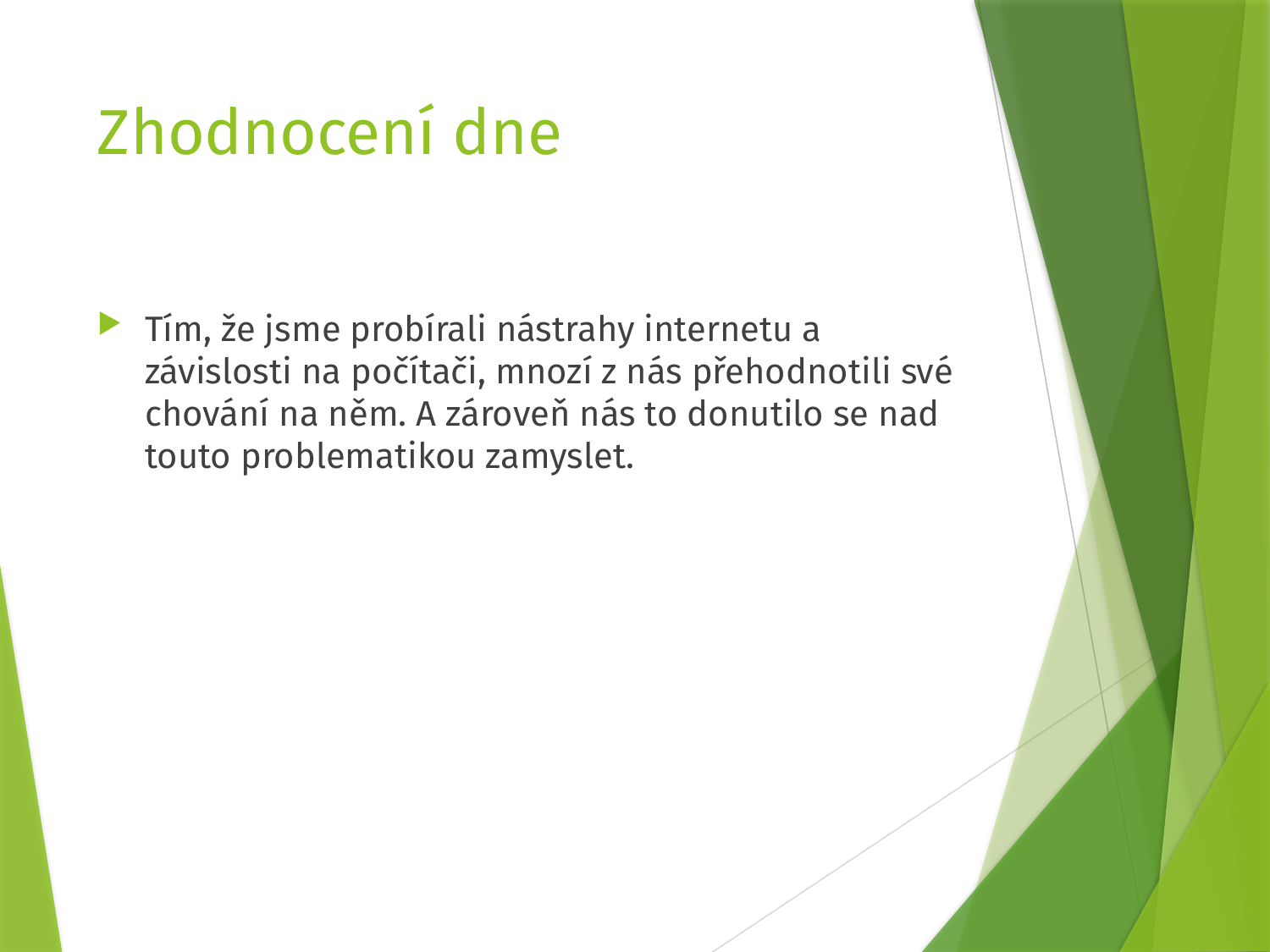

# Zhodnocení dne
Tím, že jsme probírali nástrahy internetu a závislosti na počítači, mnozí z nás přehodnotili své chování na něm. A zároveň nás to donutilo se nad touto problematikou zamyslet.